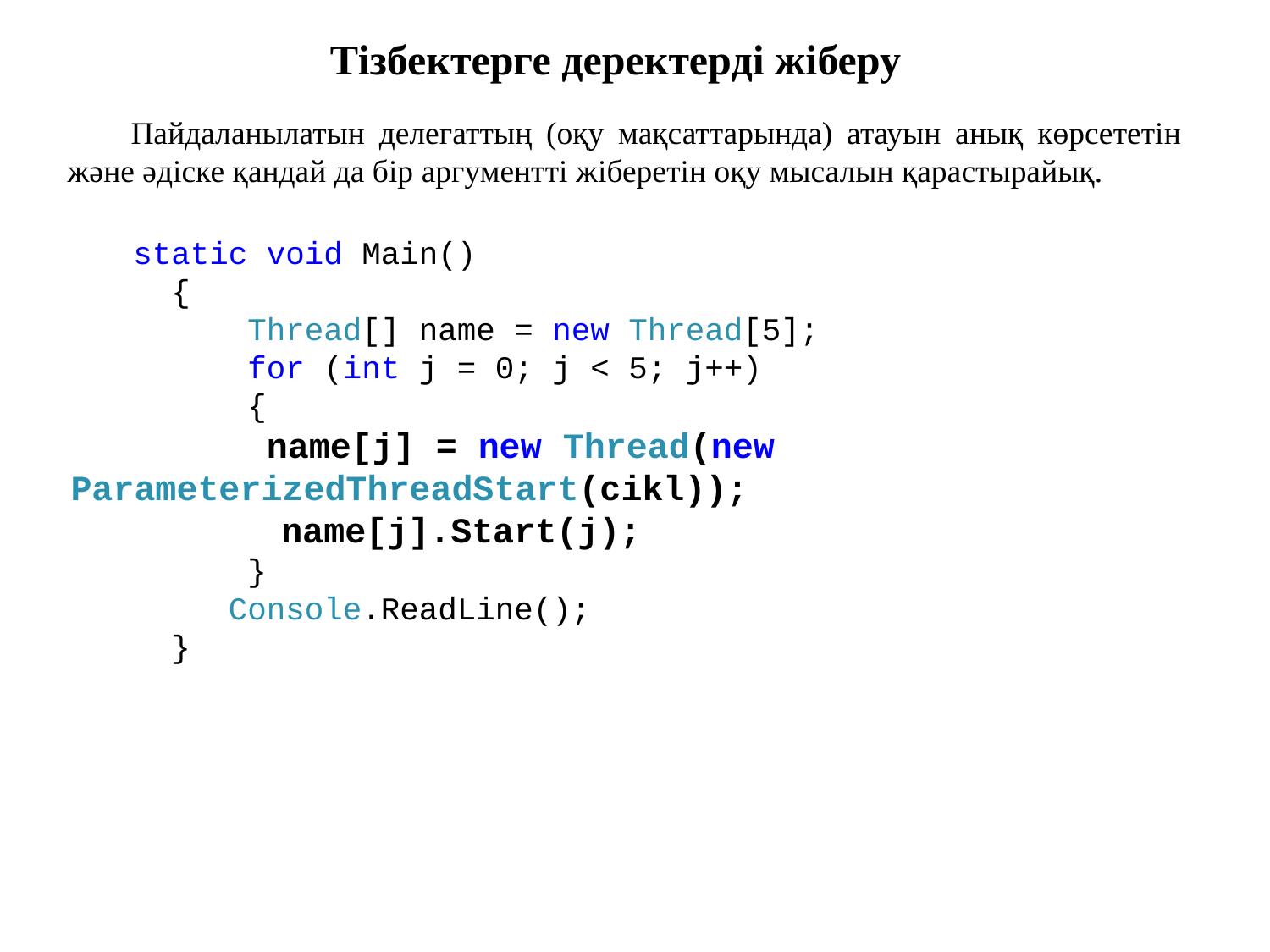

Тізбектерге деректерді жіберу
Пайдаланылатын делегаттың (оқу мақсаттарында) атауын анық көрсететін және әдіске қандай да бір аргументті жіберетін оқу мысалын қарастырайық.
static void Main()
  {
      Thread[] name = new Thread[5];
      for (int j = 0; j < 5; j++)
      {
       name[j] = new Thread(new ParameterizedThreadStart(cikl));
       name[j].Start(j);
      }
     Console.ReadLine();
  }